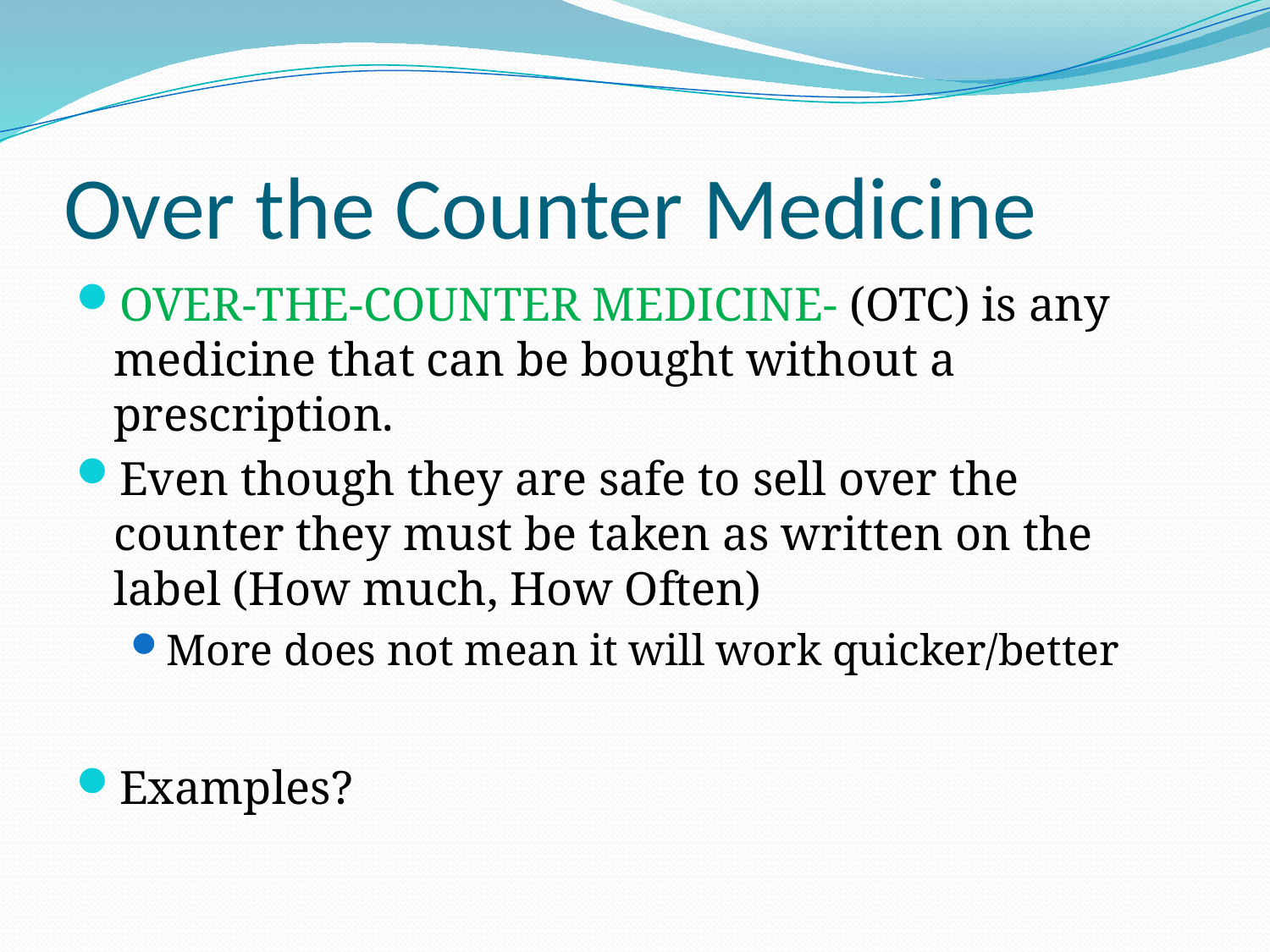

# Over the Counter Medicine
OVER-THE-COUNTER MEDICINE- (OTC) is any medicine that can be bought without a prescription.
Even though they are safe to sell over the counter they must be taken as written on the label (How much, How Often)
More does not mean it will work quicker/better

Examples?